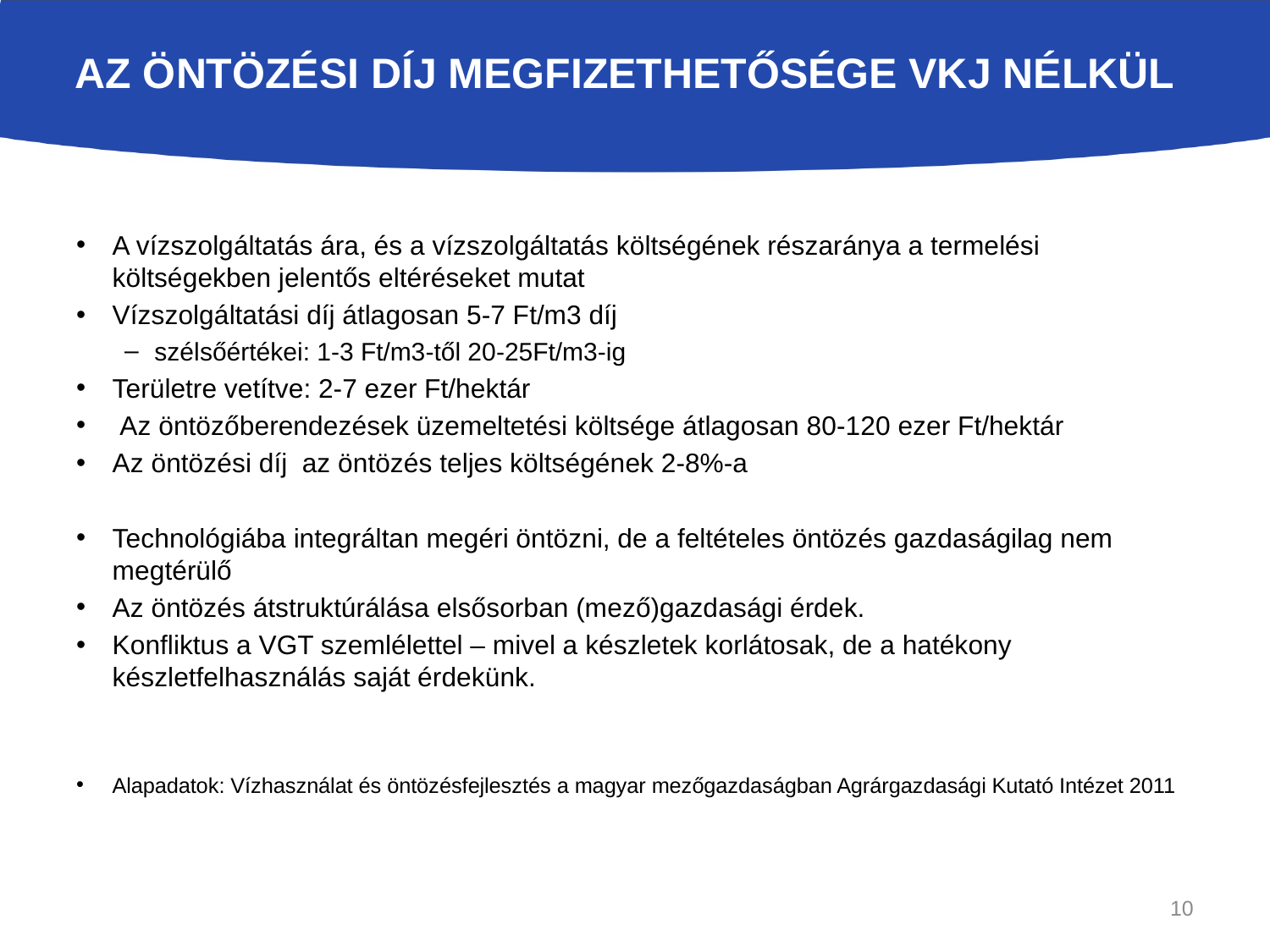

# Az öntözési díj megfizethetősége VKJ nélkül
A vízszolgáltatás ára, és a vízszolgáltatás költségének részaránya a termelési költségekben jelentős eltéréseket mutat
Vízszolgáltatási díj átlagosan 5-7 Ft/m3 díj
szélsőértékei: 1-3 Ft/m3-től 20-25Ft/m3-ig
Területre vetítve: 2-7 ezer Ft/hektár
 Az öntözőberendezések üzemeltetési költsége átlagosan 80-120 ezer Ft/hektár
Az öntözési díj  az öntözés teljes költségének 2-8%-a

Technológiába integráltan megéri öntözni, de a feltételes öntözés gazdaságilag nem megtérülő
Az öntözés átstruktúrálása elsősorban (mező)gazdasági érdek.
Konfliktus a VGT szemlélettel – mivel a készletek korlátosak, de a hatékony készletfelhasználás saját érdekünk.

Alapadatok: Vízhasználat és öntözésfejlesztés a magyar mezőgazdaságban Agrárgazdasági Kutató Intézet 2011

10